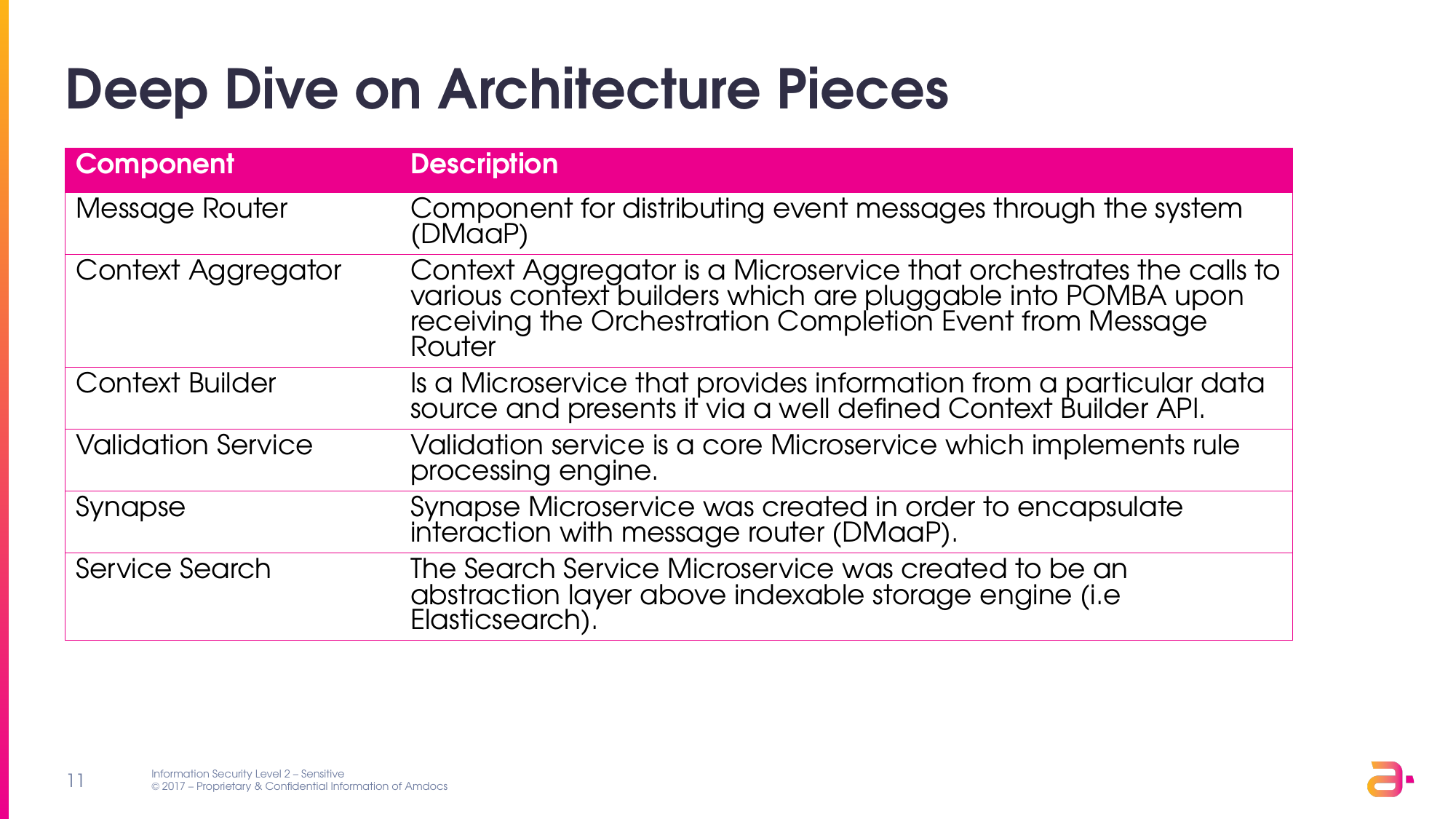

# Deep Dive on Architecture Pieces
| Component | Description |
| --- | --- |
| Message Router | Component for distributing event messages through the system (DMaaP) |
| Context Aggregator | Context Aggregator is a Microservice that orchestrates the calls to various context builders which are pluggable into POMBA upon receiving the Orchestration Completion Event from Message Router |
| Context Builder | Is a Microservice that provides information from a particular data source and presents it via a well defined Context Builder API. |
| Validation Service | Validation service is a core Microservice which implements rule processing engine. |
| Synapse | Synapse Microservice was created in order to encapsulate interaction with message router (DMaaP). |
| Service Search | The Search Service Microservice was created to be an abstraction layer above indexable storage engine (i.e Elasticsearch). |